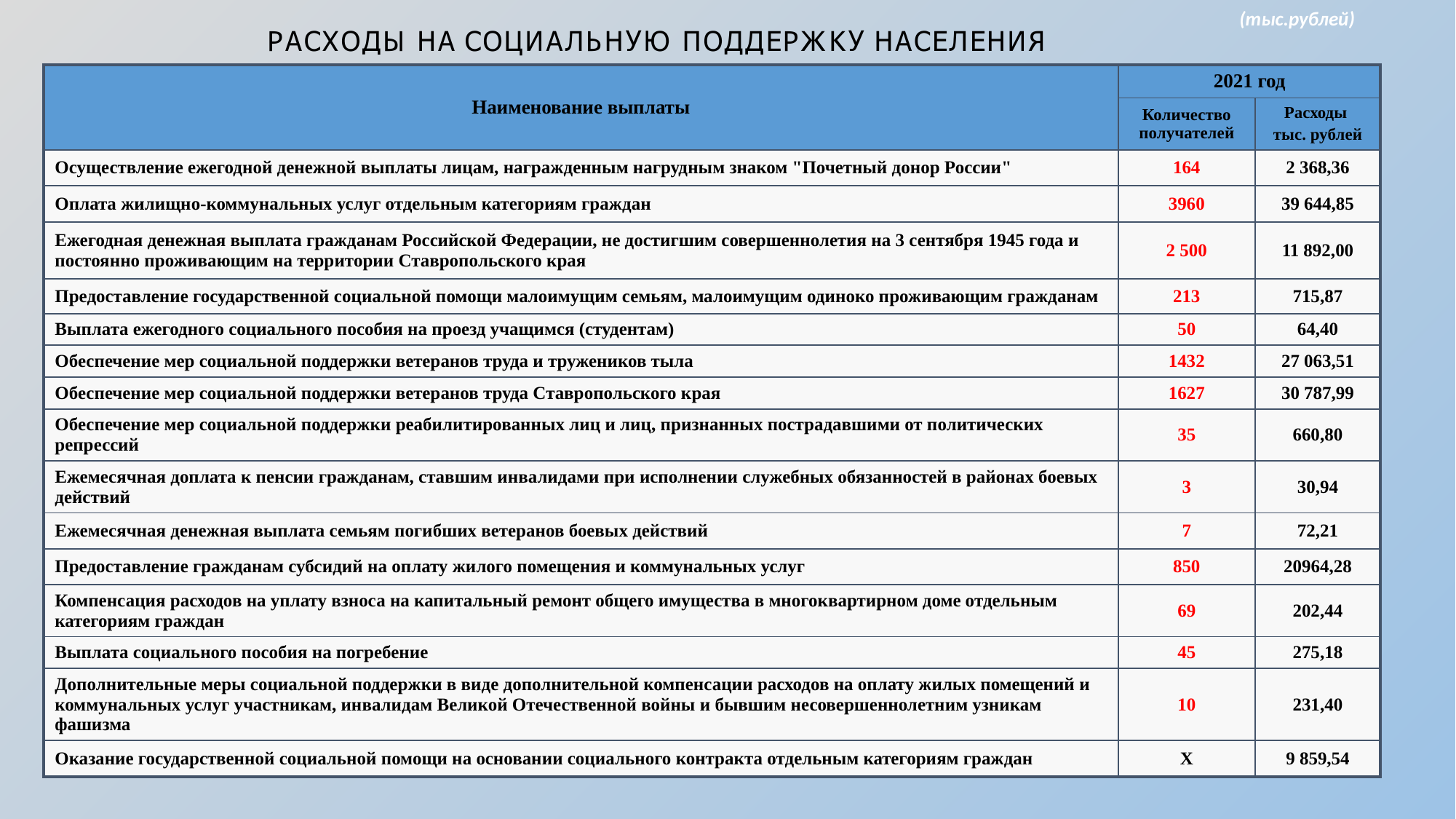

(тыс.рублей)

 РАСХОДЫ НА СОЦИАЛЬНУЮ ПОДДЕРЖКУ НАСЕЛЕНИЯ
| Наименование выплаты | 2021 год |  |
| --- | --- | --- |
|  | Количество получателей | Расходы тыс. рублей |
| Осуществление ежегодной денежной выплаты лицам, награжденным нагрудным знаком "Почетный донор России" | 164 | 2 368,36 |
| Оплата жилищно-коммунальных услуг отдельным категориям граждан | 3960 | 39 644,85 |
| Ежегодная денежная выплата гражданам Российской Федерации, не достигшим совершеннолетия на 3 сентября 1945 года и постоянно проживающим на территории Ставропольского края | 2 500 | 11 892,00 |
| Предоставление государственной социальной помощи малоимущим семьям, малоимущим одиноко проживающим гражданам | 213 | 715,87 |
| Выплата ежегодного социального пособия на проезд учащимся (студентам) | 50 | 64,40 |
| Обеспечение мер социальной поддержки ветеранов труда и тружеников тыла | 1432 | 27 063,51 |
| Обеспечение мер социальной поддержки ветеранов труда Ставропольского края | 1627 | 30 787,99 |
| Обеспечение мер социальной поддержки реабилитированных лиц и лиц, признанных пострадавшими от политических репрессий | 35 | 660,80 |
| Ежемесячная доплата к пенсии гражданам, ставшим инвалидами при исполнении служебных обязанностей в районах боевых действий | 3 | 30,94 |
| Ежемесячная денежная выплата семьям погибших ветеранов боевых действий | 7 | 72,21 |
| Предоставление гражданам субсидий на оплату жилого помещения и коммунальных услуг | 850 | 20964,28 |
| Компенсация расходов на уплату взноса на капитальный ремонт общего имущества в многоквартирном доме отдельным категориям граждан | 69 | 202,44 |
| Выплата социального пособия на погребение | 45 | 275,18 |
| Дополнительные меры социальной поддержки в виде дополнительной компенсации расходов на оплату жилых помещений и коммунальных услуг участникам, инвалидам Великой Отечественной войны и бывшим несовершеннолетним узникам фашизма | 10 | 231,40 |
| Оказание государственной социальной помощи на основании социального контракта отдельным категориям граждан | X | 9 859,54 |